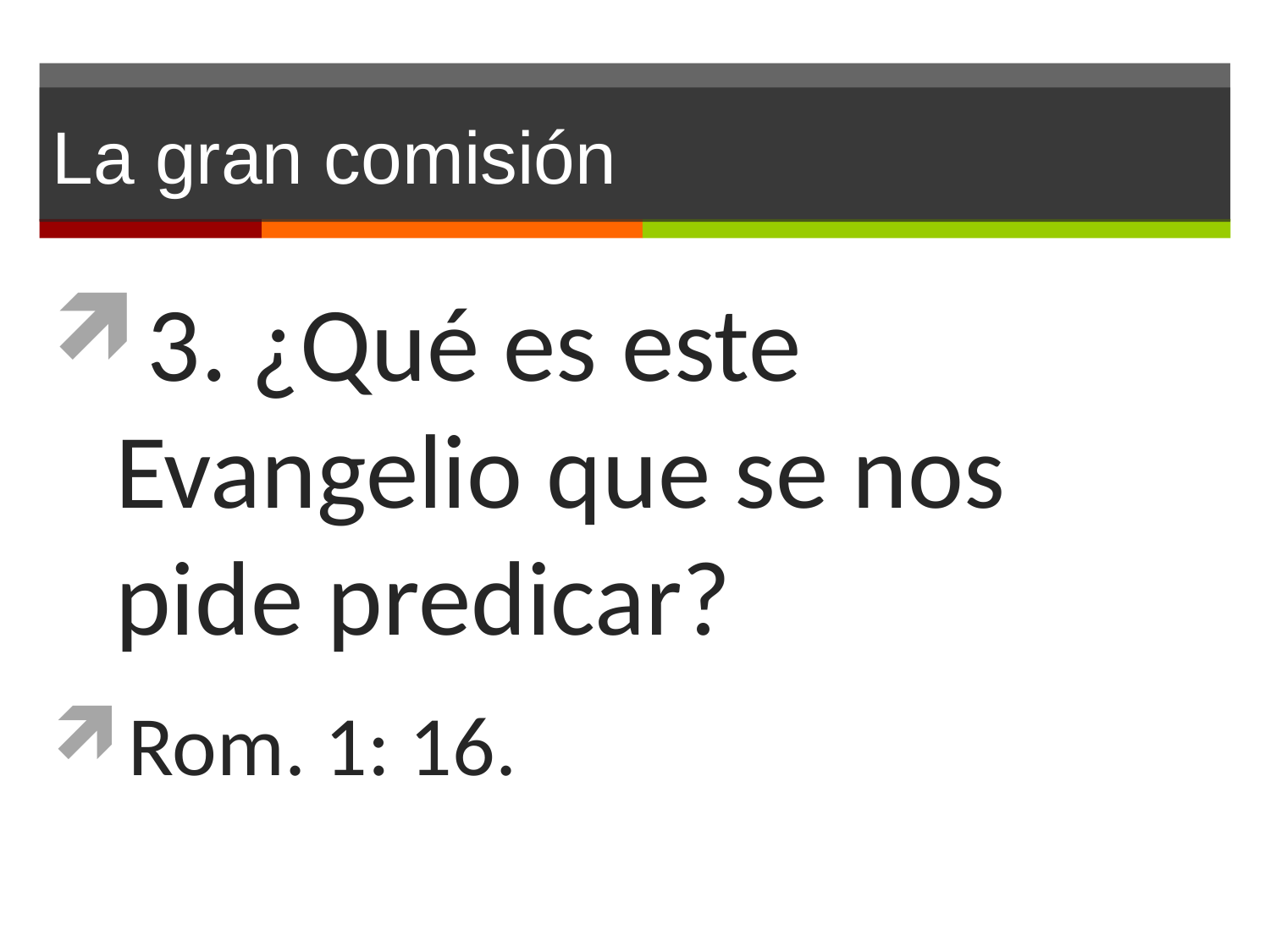

# La gran comisión
3. ¿Qué es este Evangelio que se nos pide predicar?
Rom. 1: 16.